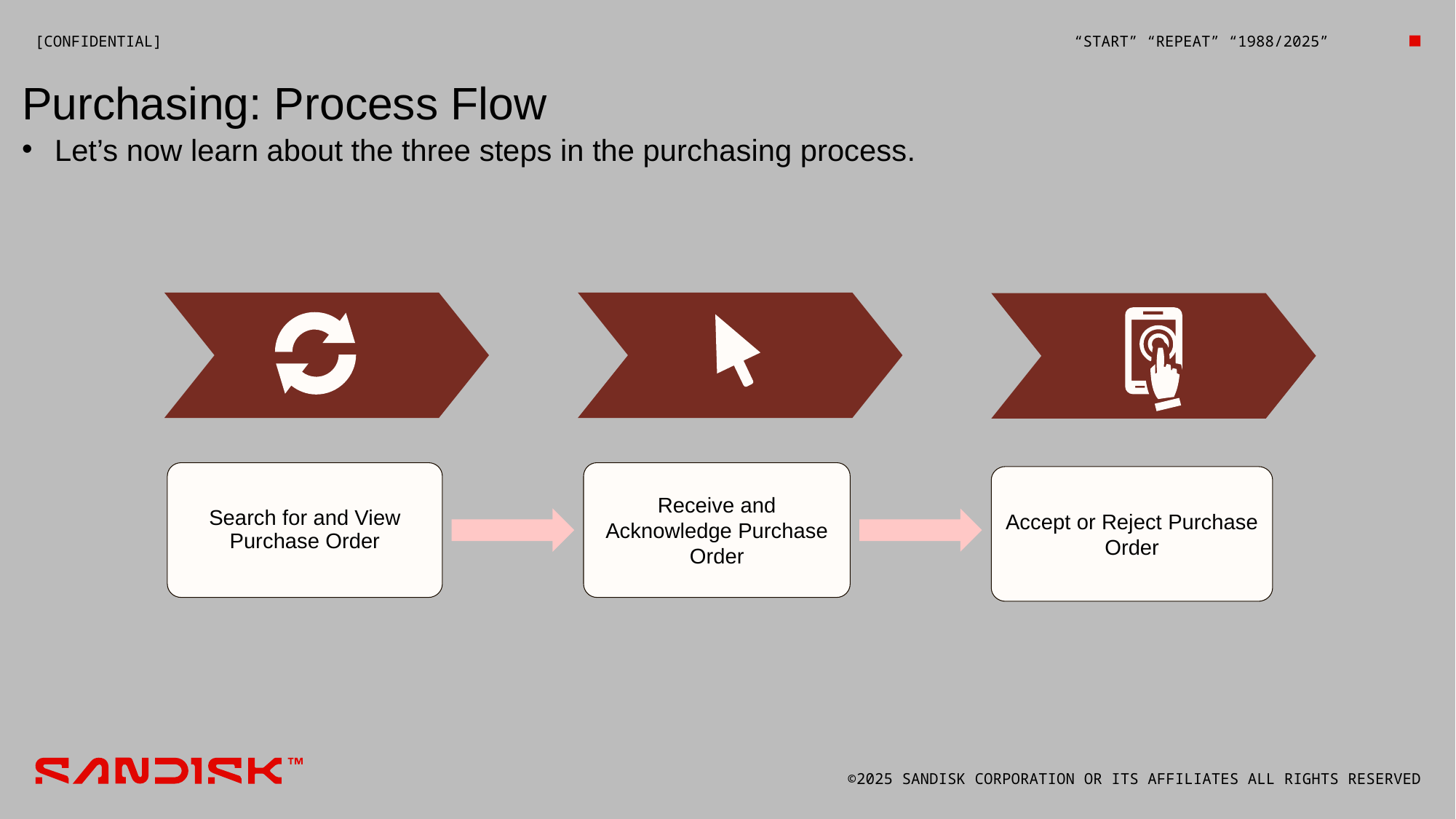

Purchasing: Process Flow
Let’s now learn about the three steps in the purchasing process.

Search for and View Purchase Order
Receive and Acknowledge Purchase Order
Accept or Reject Purchase Order